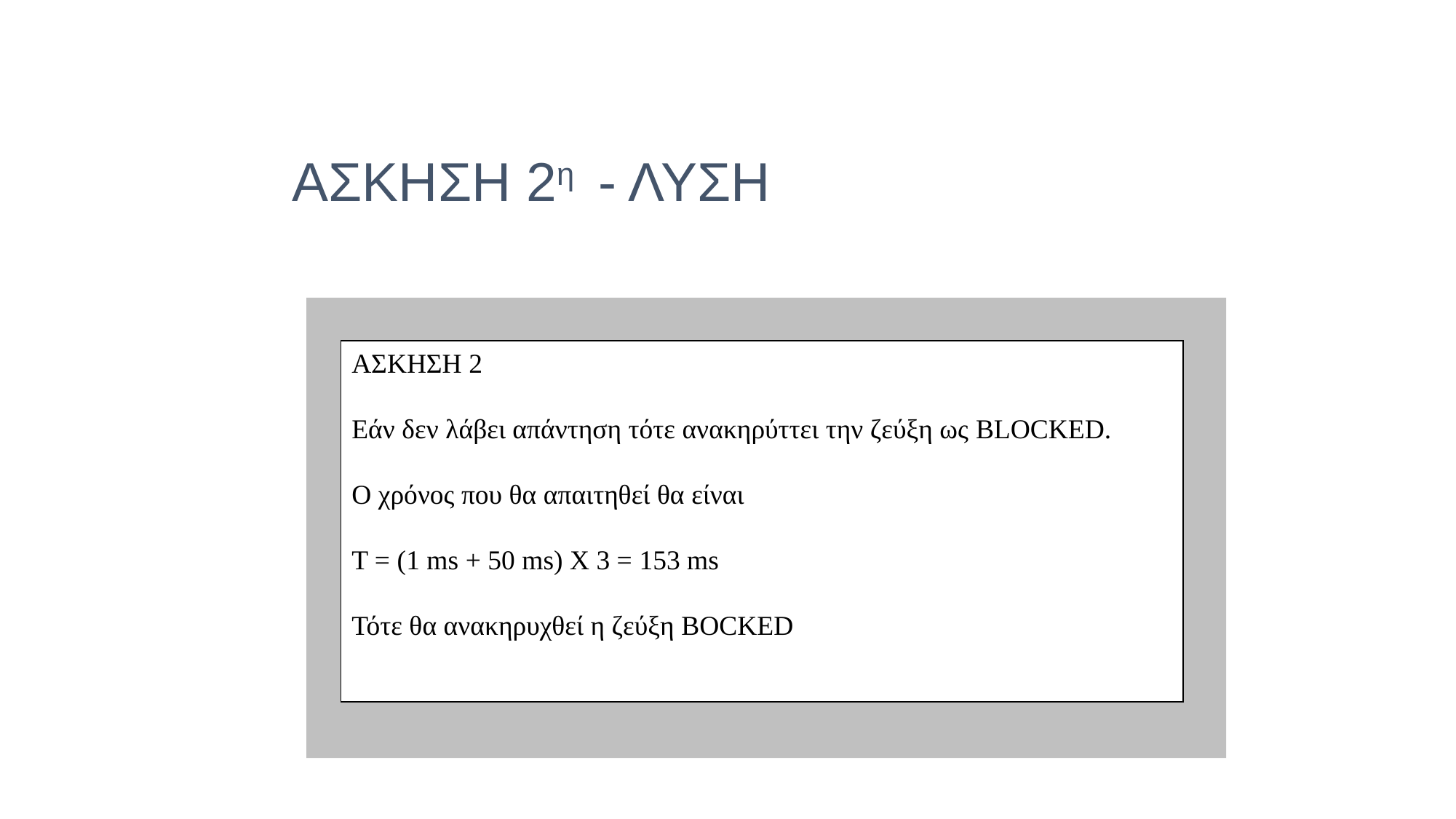

ΑΣΚΗΣΗ 2η  - ΛΥΣΗ

ΑΣΚΗΣΗ 2

Εάν δεν λάβει απάντηση τότε ανακηρύττει την ζεύξη ως BLOCKED.

Ο χρόνος που θα απαιτηθεί θα είναι

T = (1 ms + 50 ms) X 3 = 153 ms

Τότε θα ανακηρυχθεί η ζεύξη BOCKED